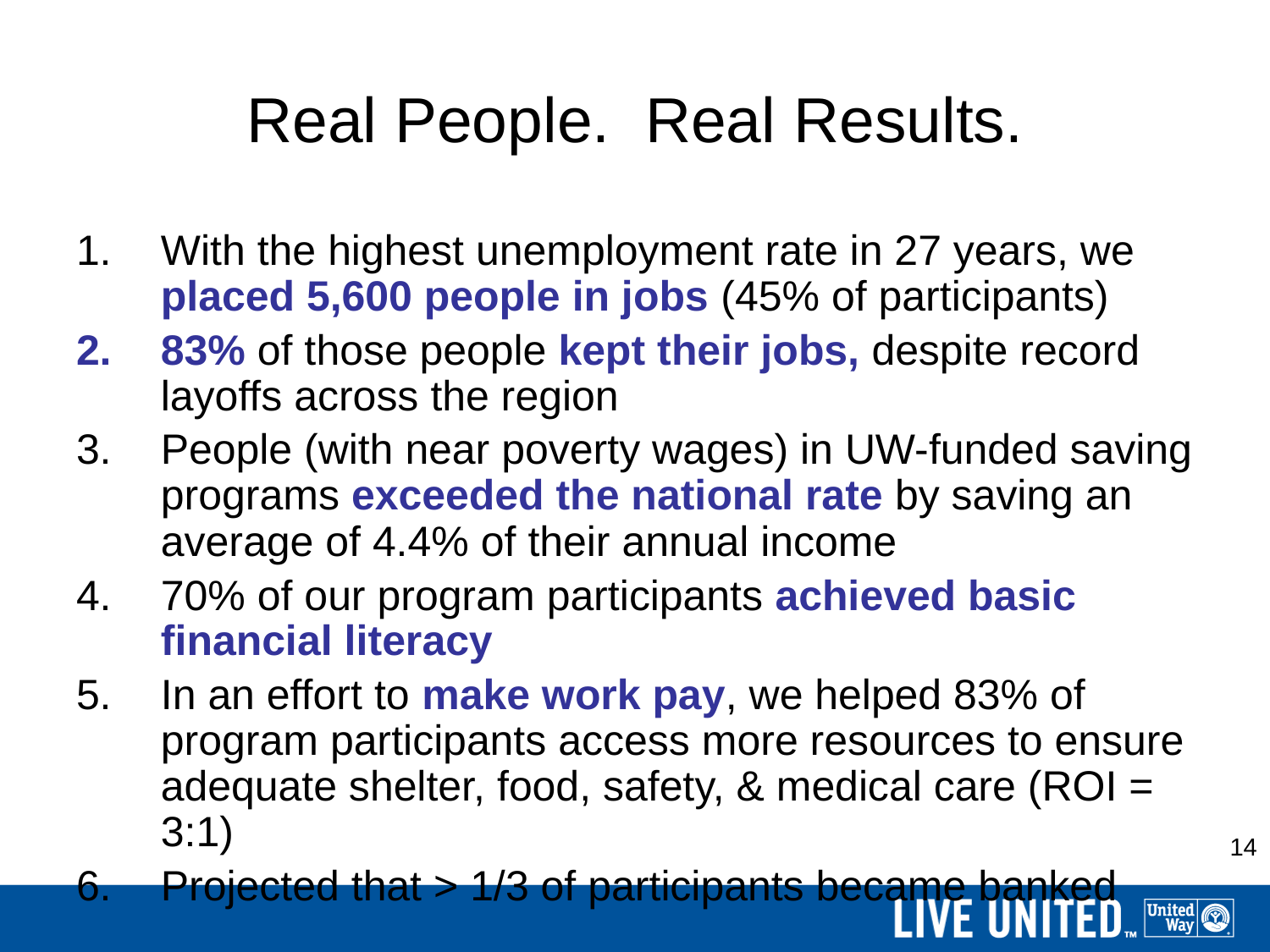

# Real People.  Real Results.
With the highest unemployment rate in 27 years, we placed 5,600 people in jobs (45% of participants)
83% of those people kept their jobs, despite record layoffs across the region
People (with near poverty wages) in UW-funded saving programs exceeded the national rate by saving an average of 4.4% of their annual income
70% of our program participants achieved basic financial literacy
In an effort to make work pay, we helped 83% of program participants access more resources to ensure adequate shelter, food, safety, & medical care (ROI = 3:1)
Projected that > 1/3 of participants became banked

14